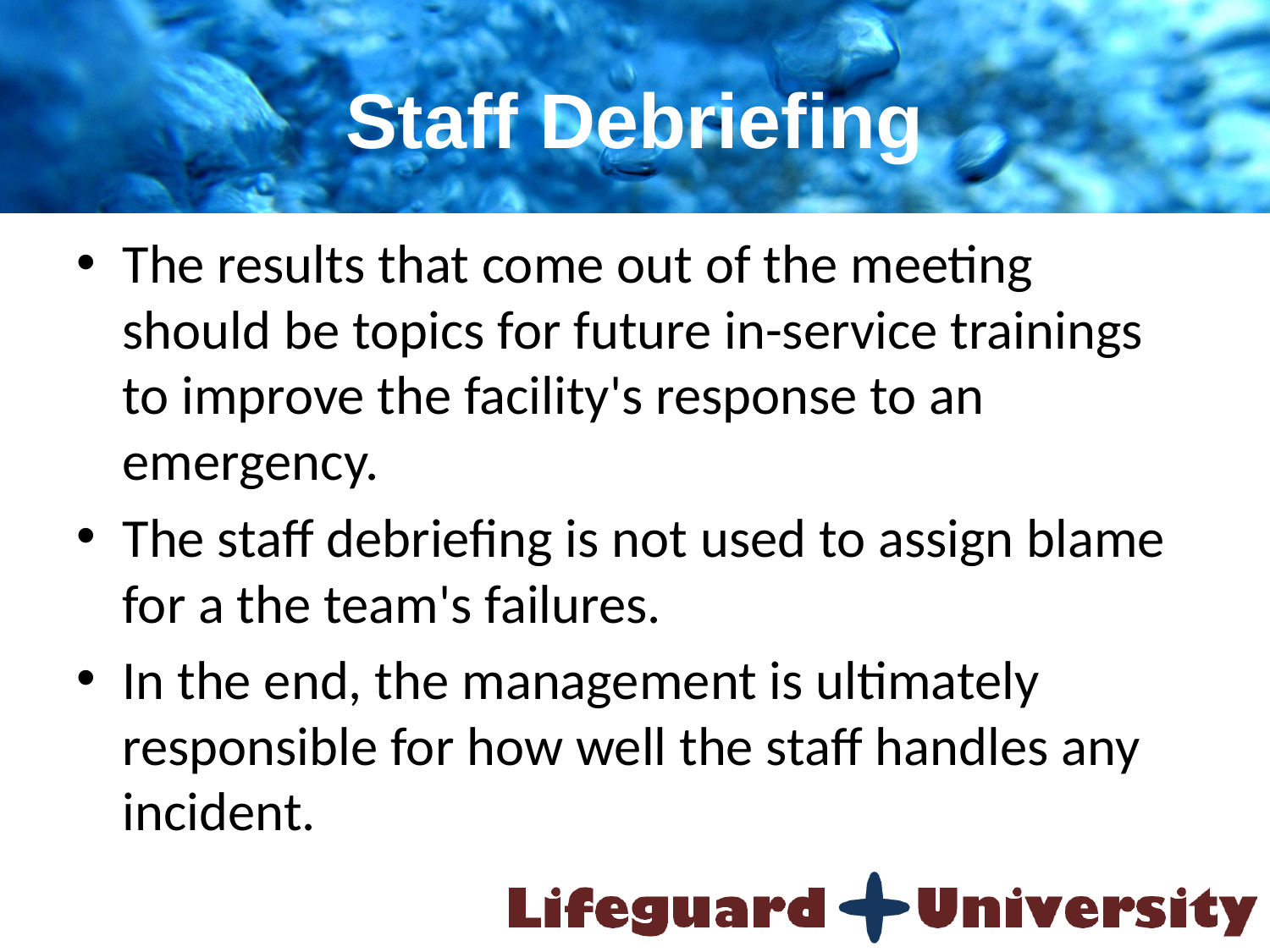

# Staff Debriefing
The results that come out of the meeting should be topics for future in-service trainings to improve the facility's response to an emergency.
The staff debriefing is not used to assign blame for a the team's failures.
In the end, the management is ultimately responsible for how well the staff handles any incident.